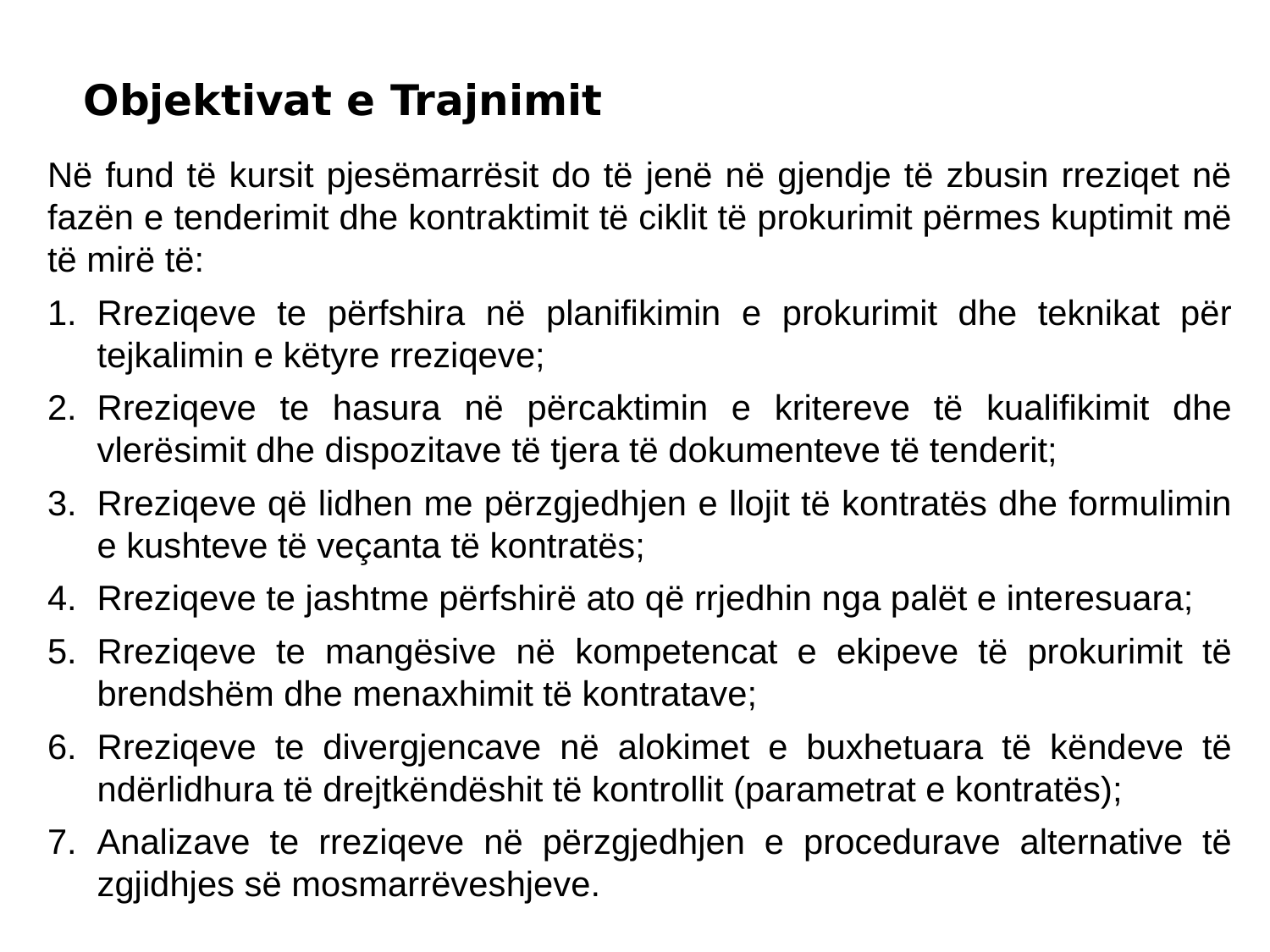

Objektivat e Trajnimit
Në fund të kursit pjesëmarrësit do të jenë në gjendje të zbusin rreziqet në fazën e tenderimit dhe kontraktimit të ciklit të prokurimit përmes kuptimit më të mirë të:
Rreziqeve te përfshira në planifikimin e prokurimit dhe teknikat për tejkalimin e këtyre rreziqeve;
Rreziqeve te hasura në përcaktimin e kritereve të kualifikimit dhe vlerësimit dhe dispozitave të tjera të dokumenteve të tenderit;
Rreziqeve që lidhen me përzgjedhjen e llojit të kontratës dhe formulimin e kushteve të veçanta të kontratës;
Rreziqeve te jashtme përfshirë ato që rrjedhin nga palët e interesuara;
Rreziqeve te mangësive në kompetencat e ekipeve të prokurimit të brendshëm dhe menaxhimit të kontratave;
Rreziqeve te divergjencave në alokimet e buxhetuara të këndeve të ndërlidhura të drejtkëndëshit të kontrollit (parametrat e kontratës);
Analizave te rreziqeve në përzgjedhjen e procedurave alternative të zgjidhjes së mosmarrëveshjeve.